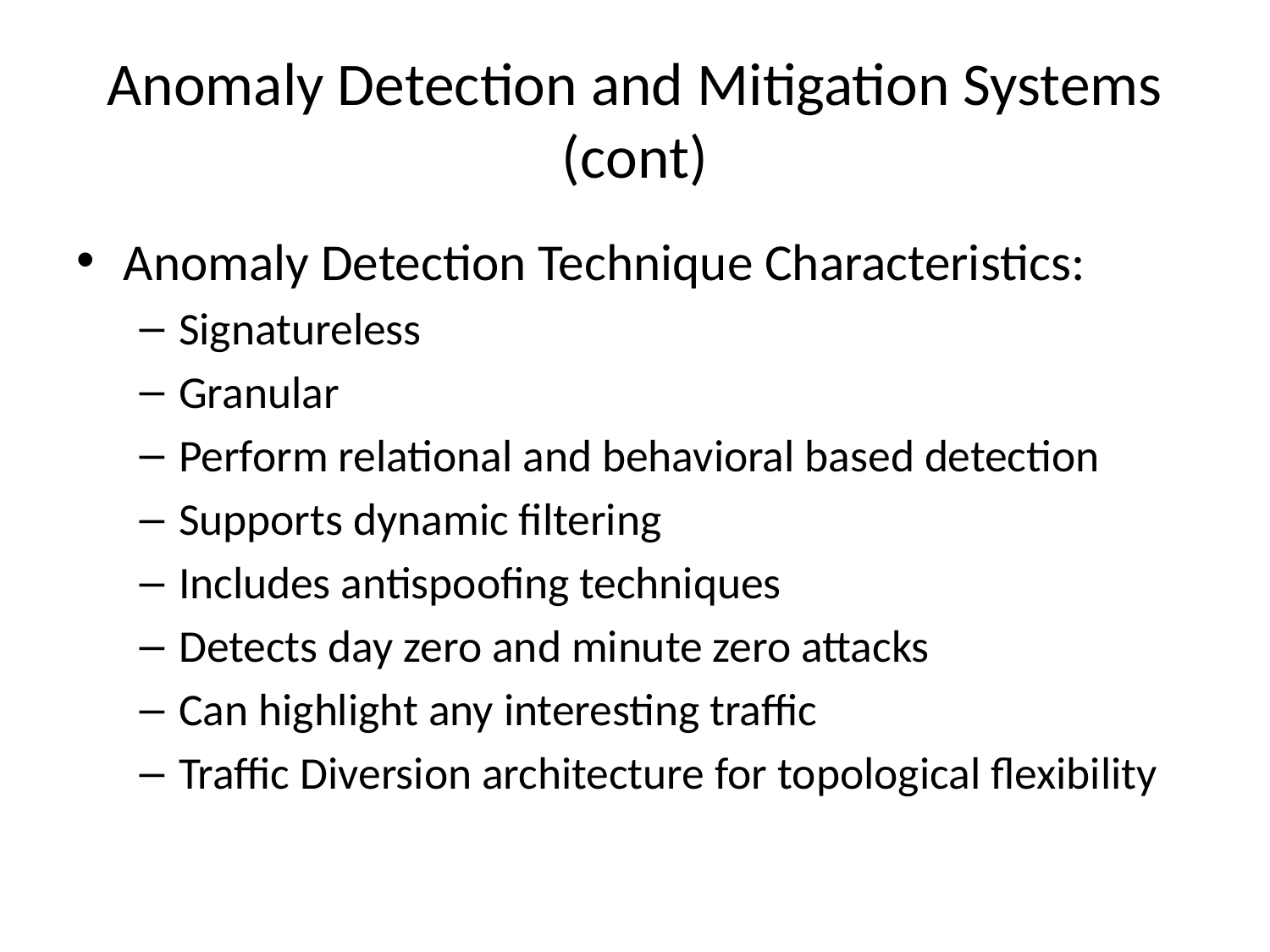

# Anomaly Detection and Mitigation Systems (cont)
Anomaly Detection Technique Characteristics:
Signatureless
Granular
Perform relational and behavioral based detection
Supports dynamic filtering
Includes antispoofing techniques
Detects day zero and minute zero attacks
Can highlight any interesting traffic
Traffic Diversion architecture for topological flexibility